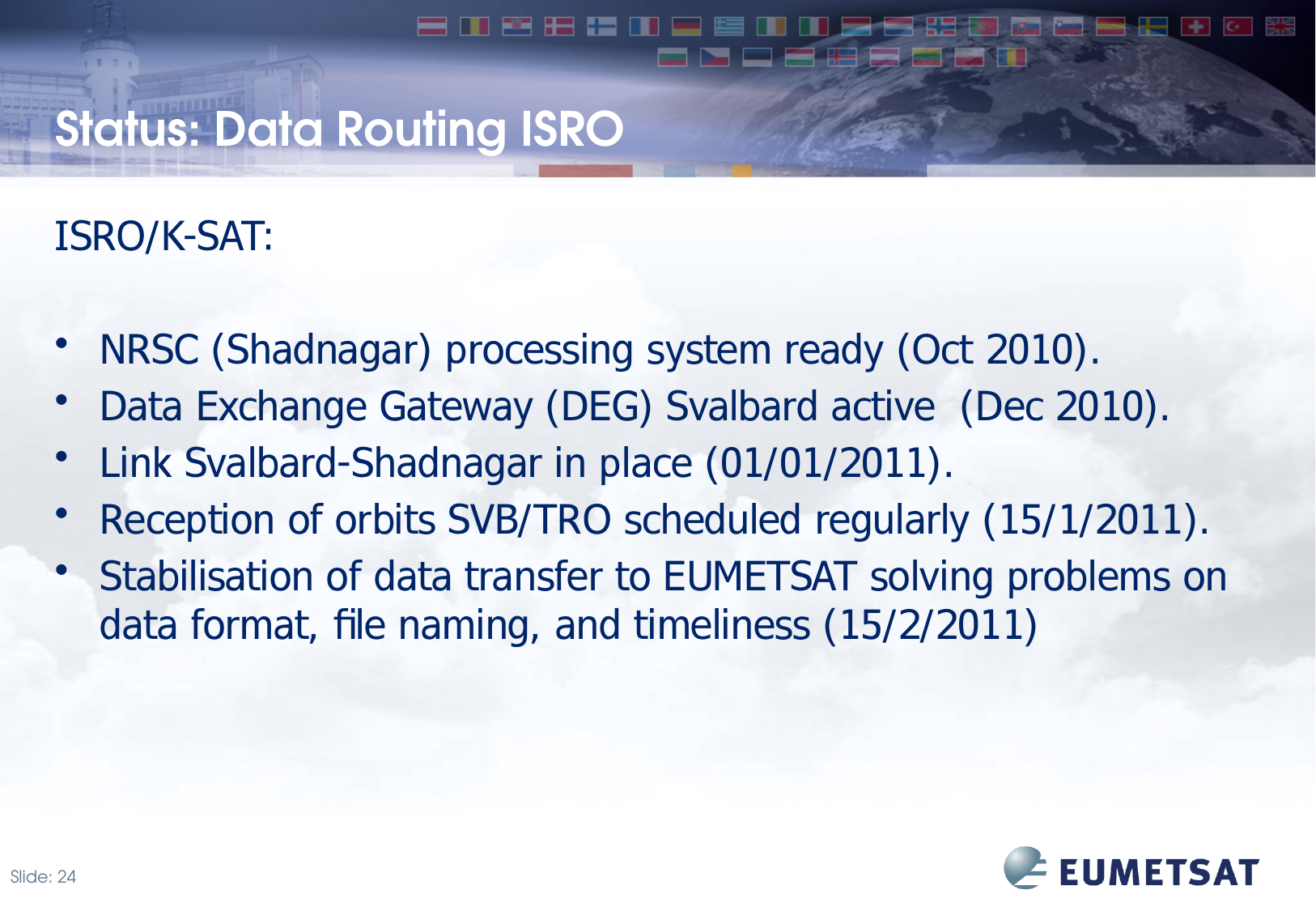

# Status: Data Routing ISRO
ISRO/K-SAT:

NRSC (Shadnagar) processing system ready (Oct 2010).
Data Exchange Gateway (DEG) Svalbard active  (Dec 2010).
Link Svalbard-Shadnagar in place (01/01/2011).
Reception of orbits SVB/TRO scheduled regularly (15/1/2011).
Stabilisation of data transfer to EUMETSAT solving problems on data format, file naming, and timeliness (15/2/2011)